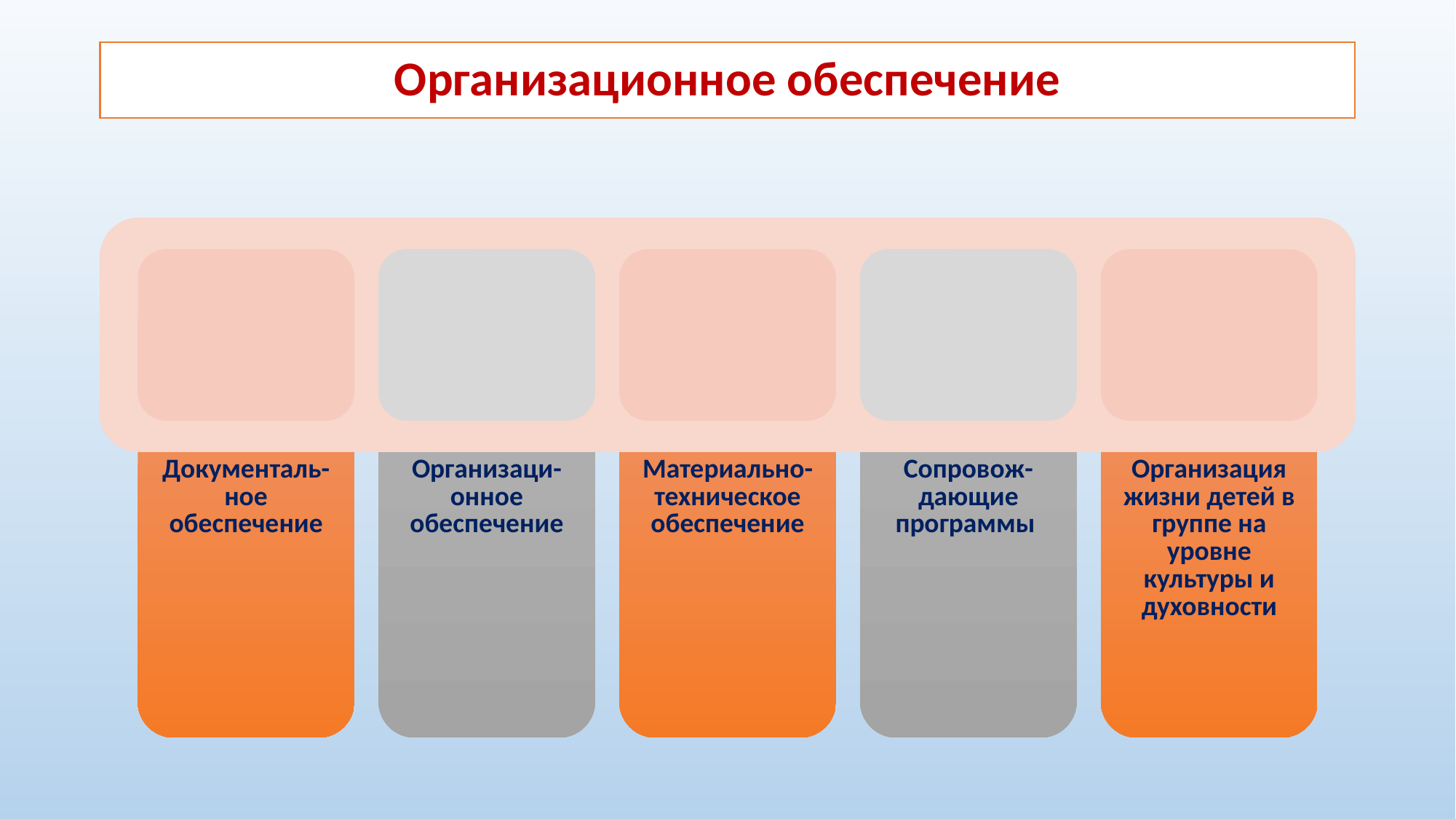

# Организационное обеспечение
Документаль-ное обеспечение
Организаци-онное обеспечение
Материально-техническое обеспечение
Сопровож-дающие программы
Организация жизни детей в группе на уровне культуры и духовности